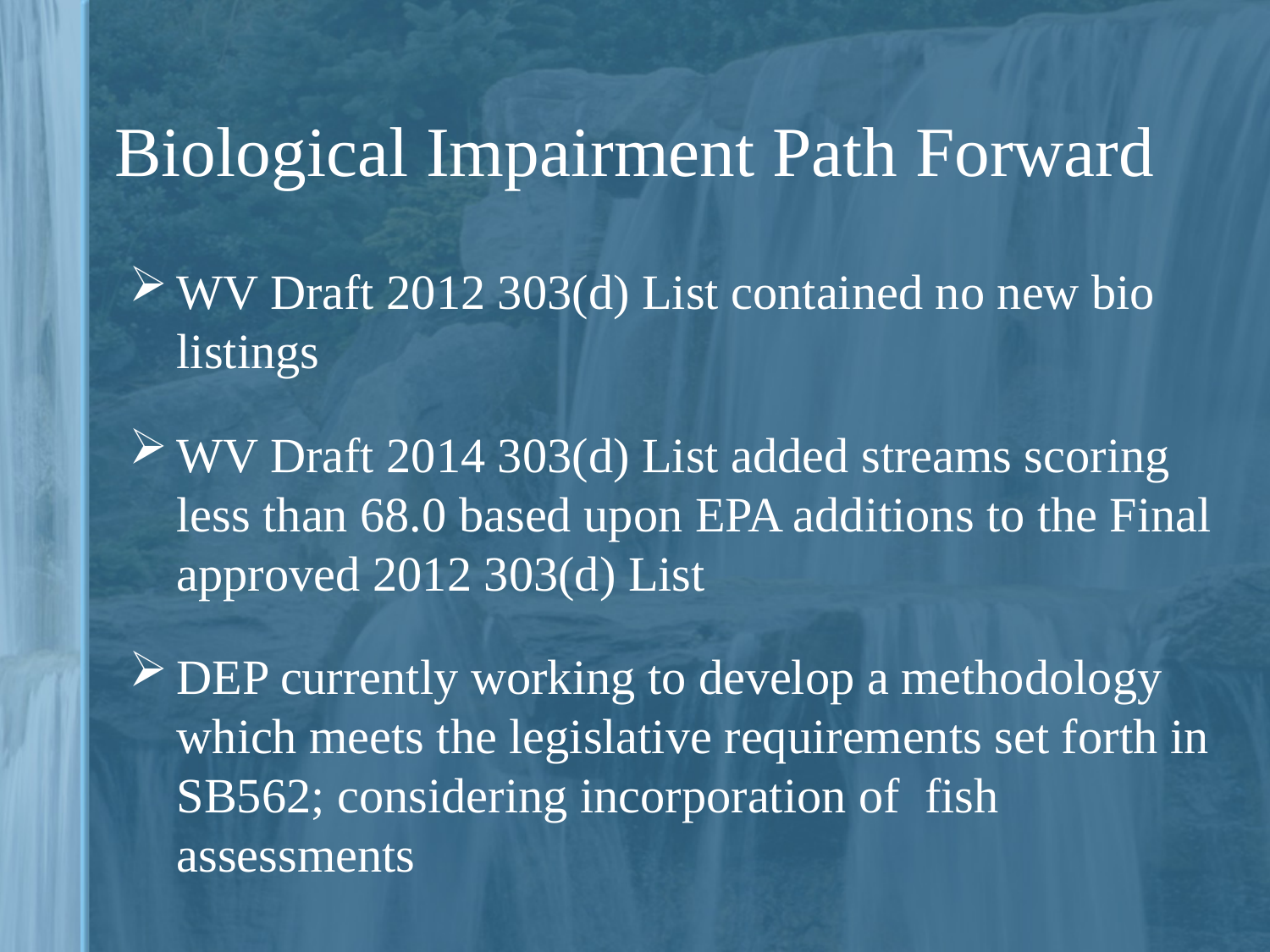

# Biological Impairment Path Forward
WV Draft 2012 303(d) List contained no new bio listings

WV Draft 2014 303(d) List added streams scoring less than 68.0 based upon EPA additions to the Final approved 2012 303(d) List

DEP currently working to develop a methodology which meets the legislative requirements set forth in SB562; considering incorporation of  fish assessments